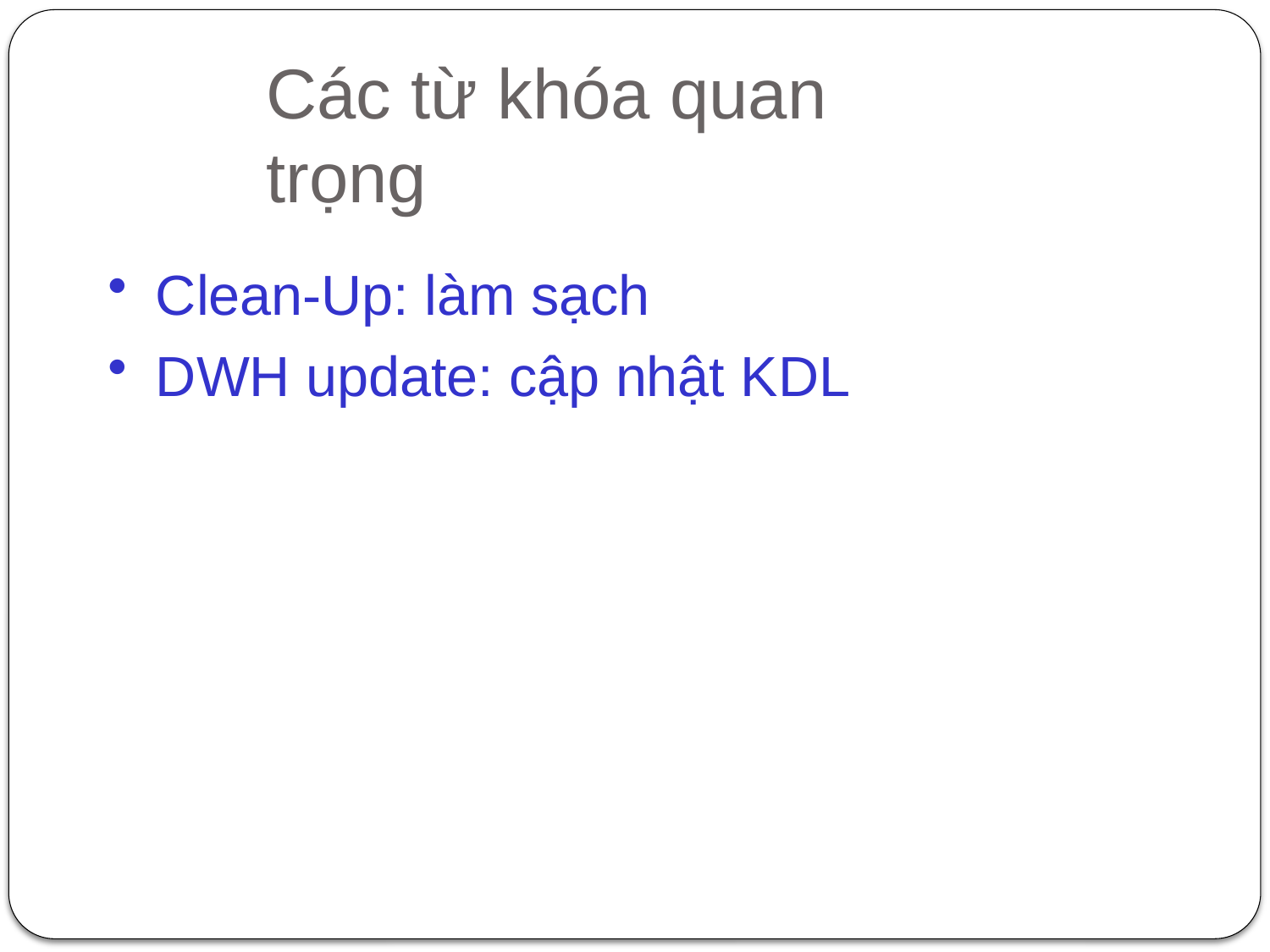

# Các từ khóa quan trọng
Clean-Up: làm sạch
DWH update: cập nhật KDL